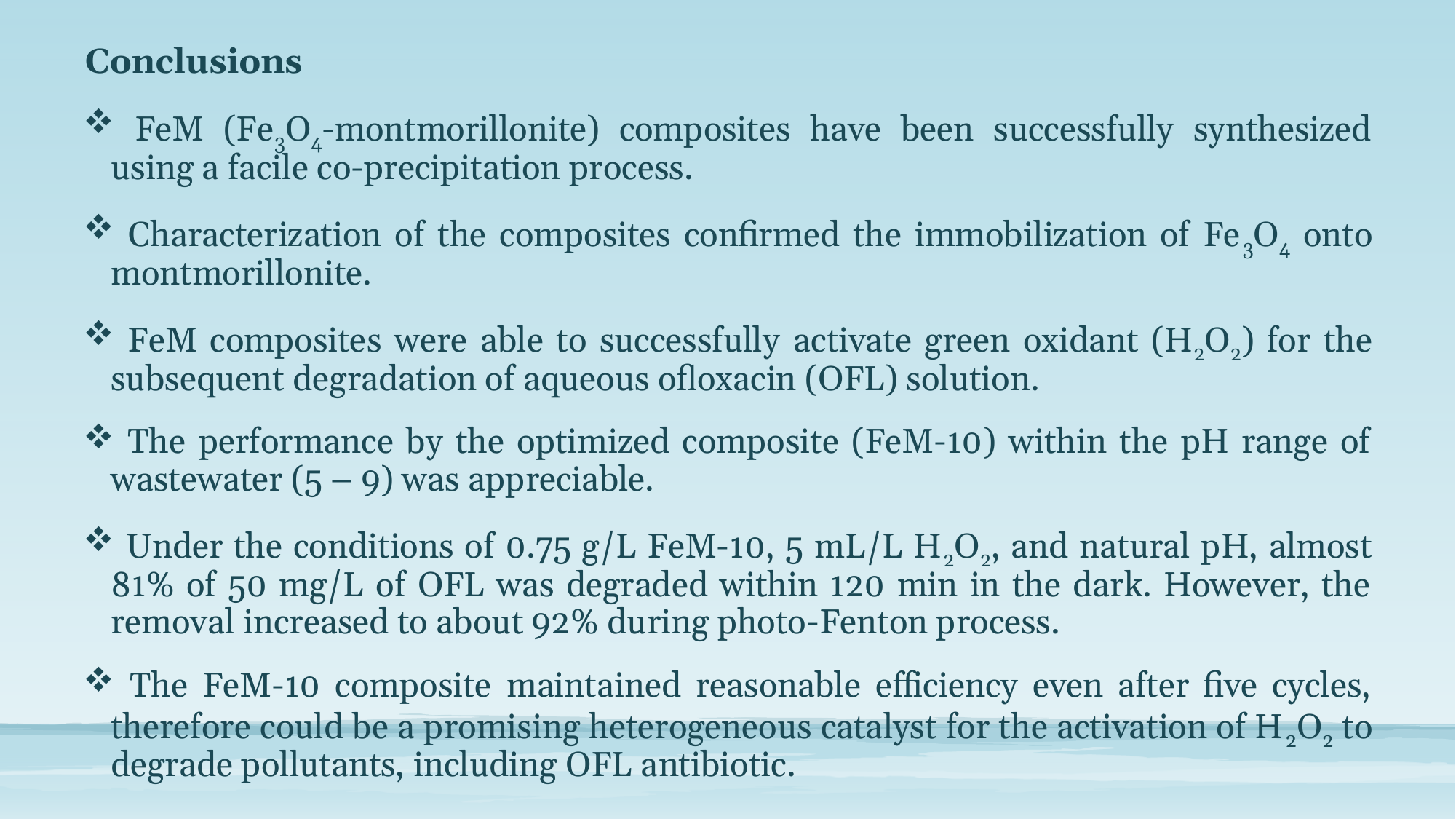

Conclusions
 FeM (Fe3O4-montmorillonite) composites have been successfully synthesized using a facile co-precipitation process.
 Characterization of the composites confirmed the immobilization of Fe3O4 onto montmorillonite.
 FeM composites were able to successfully activate green oxidant (H2O2) for the subsequent degradation of aqueous ofloxacin (OFL) solution.
 The performance by the optimized composite (FeM-10) within the pH range of wastewater (5 – 9) was appreciable.
 Under the conditions of 0.75 g/L FeM-10, 5 mL/L H2O2, and natural pH, almost 81% of 50 mg/L of OFL was degraded within 120 min in the dark. However, the removal increased to about 92% during photo-Fenton process.
 The FeM-10 composite maintained reasonable efficiency even after five cycles, therefore could be a promising heterogeneous catalyst for the activation of H2O2 to degrade pollutants, including OFL antibiotic.